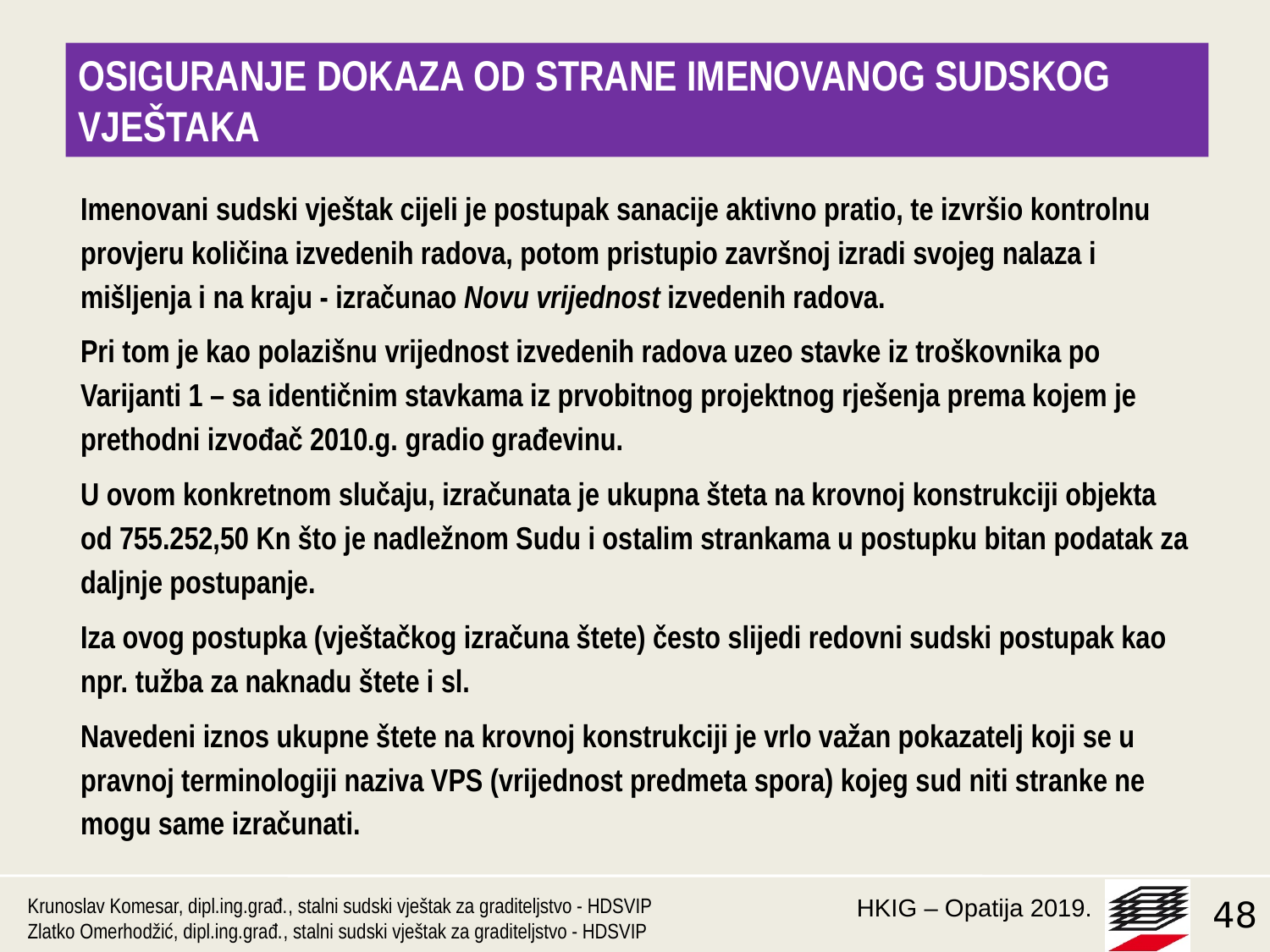

OSIGURANJE DOKAZA OD STRANE IMENOVANOG SUDSKOG VJEŠTAKA
Imenovani sudski vještak cijeli je postupak sanacije aktivno pratio, te izvršio kontrolnu provjeru količina izvedenih radova, potom pristupio završnoj izradi svojeg nalaza i mišljenja i na kraju - izračunao Novu vrijednost izvedenih radova.
Pri tom je kao polazišnu vrijednost izvedenih radova uzeo stavke iz troškovnika po Varijanti 1 – sa identičnim stavkama iz prvobitnog projektnog rješenja prema kojem je prethodni izvođač 2010.g. gradio građevinu.
U ovom konkretnom slučaju, izračunata je ukupna šteta na krovnoj konstrukciji objekta od 755.252,50 Kn što je nadležnom Sudu i ostalim strankama u postupku bitan podatak za daljnje postupanje.
Iza ovog postupka (vještačkog izračuna štete) često slijedi redovni sudski postupak kao npr. tužba za naknadu štete i sl.
Navedeni iznos ukupne štete na krovnoj konstrukciji je vrlo važan pokazatelj koji se u pravnoj terminologiji naziva VPS (vrijednost predmeta spora) kojeg sud niti stranke ne mogu same izračunati.
Krunoslav Komesar, dipl.ing.građ., stalni sudski vještak za graditeljstvo - HDSVIP
Zlatko Omerhodžić, dipl.ing.građ., stalni sudski vještak za graditeljstvo - HDSVIP
48